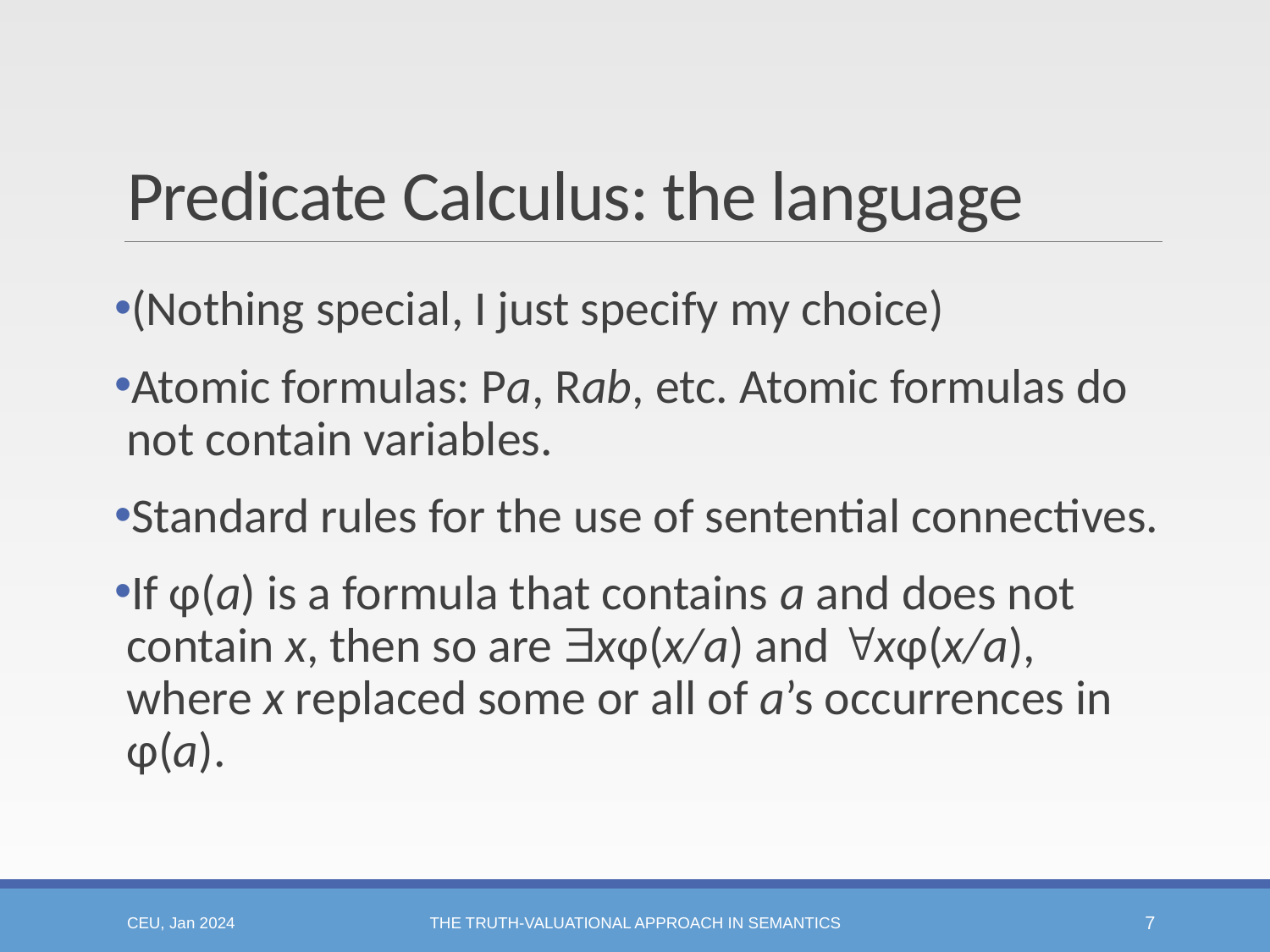

# Predicate Calculus: the language
(Nothing special, I just specify my choice)
Atomic formulas: Pa, Rab, etc. Atomic formulas do not contain variables.
Standard rules for the use of sentential connectives.
If φ(a) is a formula that contains a and does not contain x, then so are ∃xφ(x/a) and ∀xφ(x/a), where x replaced some or all of a’s occurrences in φ(a).
CEU, Jan 2024
The Truth-valuational Approach in Semantics
7